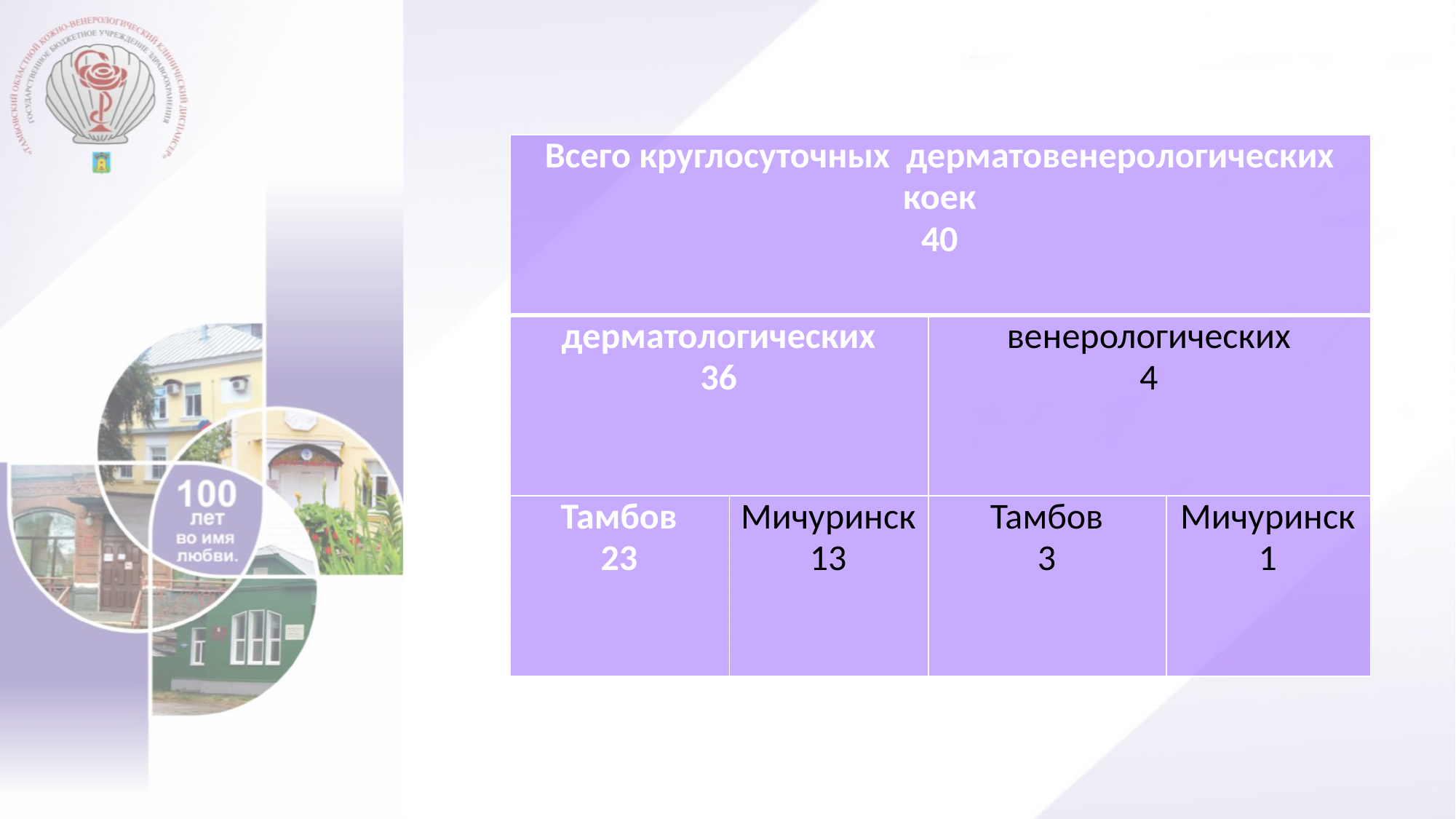

| Всего круглосуточных дерматовенерологических коек 40 |  |  |  |
| --- | --- | --- | --- |
| дерматологических 36 |  | венерологических 4 |  |
| Тамбов 23 | Мичуринск 13 | Тамбов 3 | Мичуринск 1 |